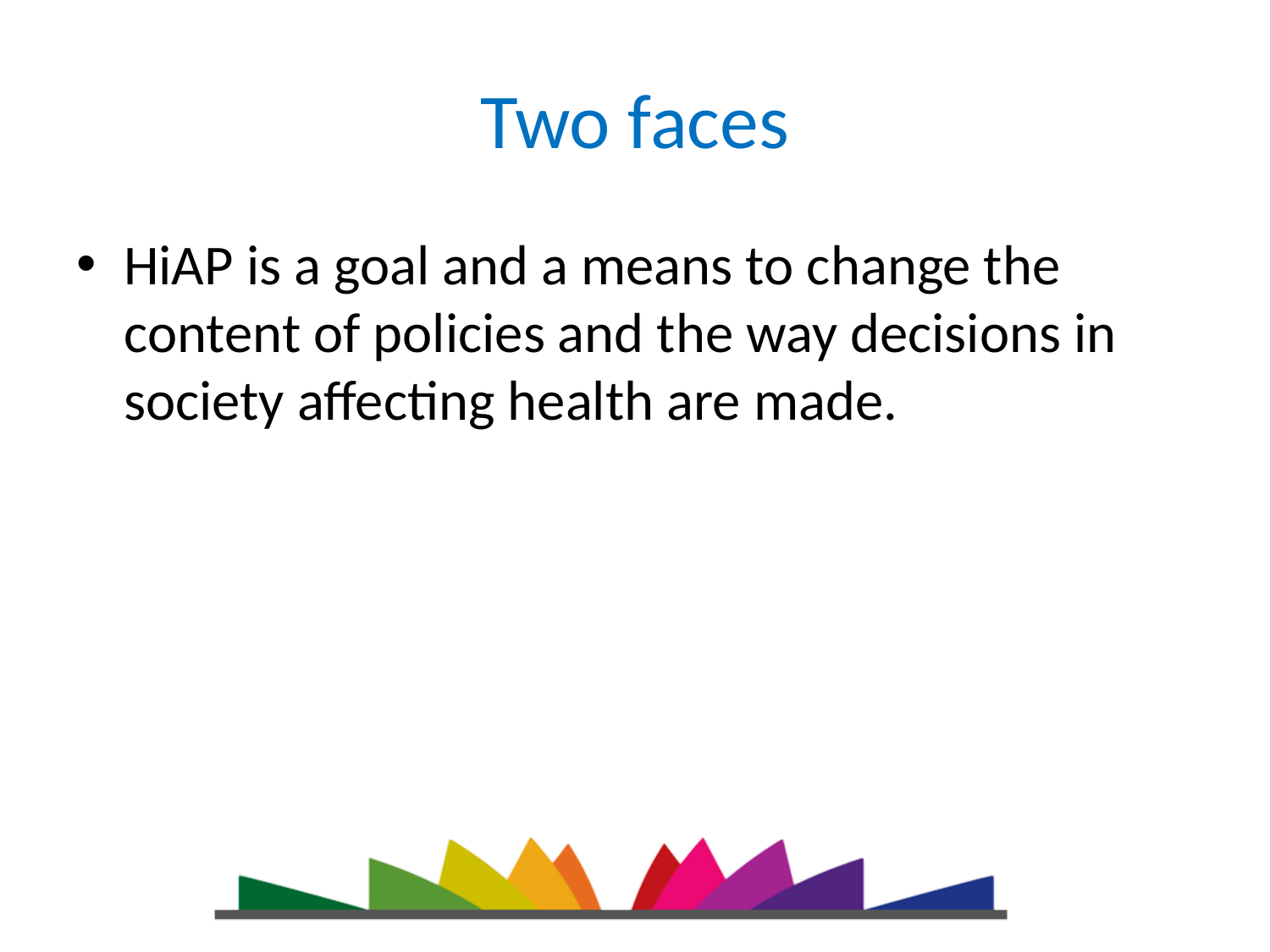

# Two faces
HiAP is a goal and a means to change the content of policies and the way decisions in society affecting health are made.